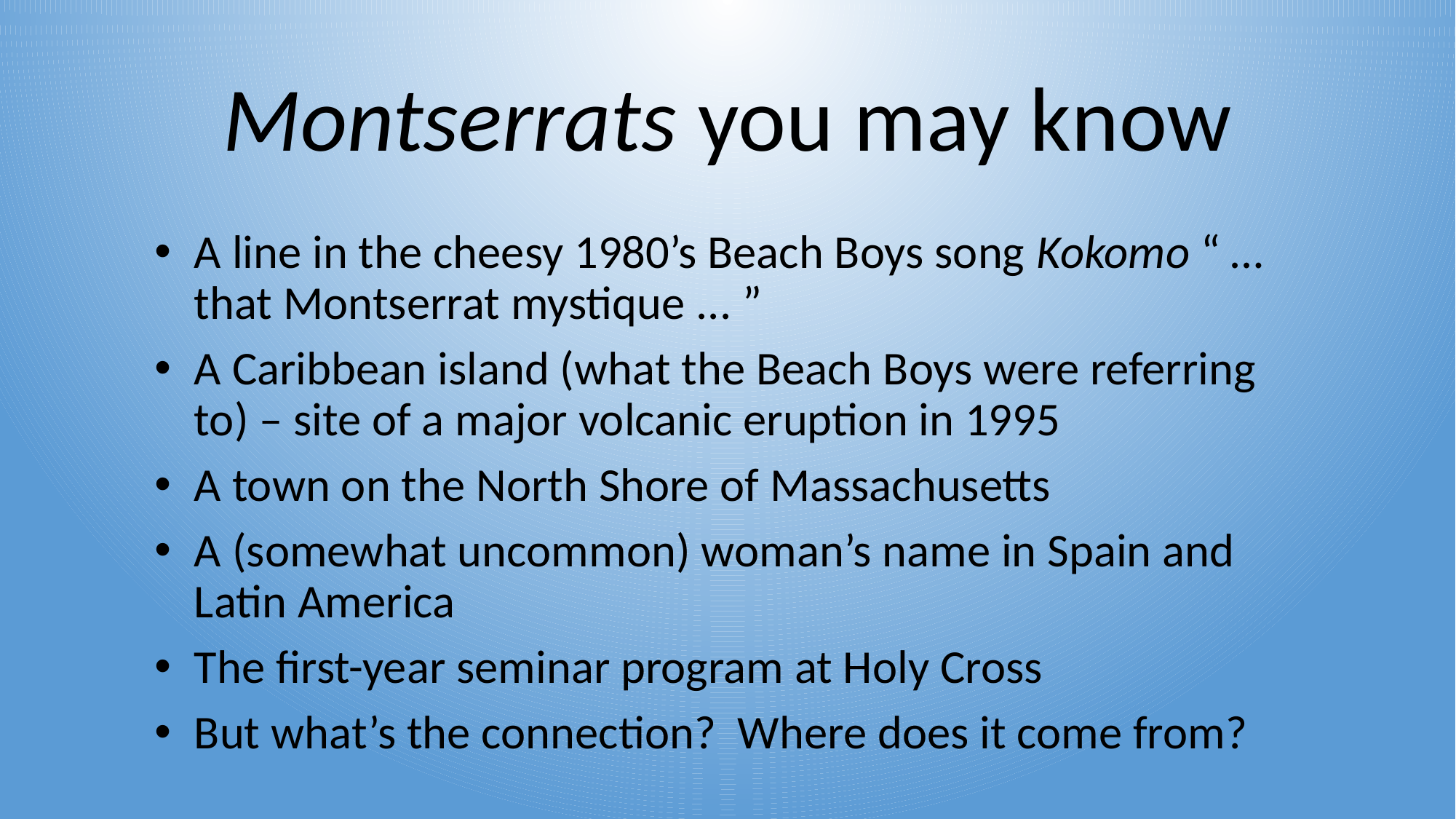

# Montserrats you may know
A line in the cheesy 1980’s Beach Boys song Kokomo “ … that Montserrat mystique ... ”
A Caribbean island (what the Beach Boys were referring to) – site of a major volcanic eruption in 1995
A town on the North Shore of Massachusetts
A (somewhat uncommon) woman’s name in Spain and Latin America
The first-year seminar program at Holy Cross
But what’s the connection?  Where does it come from?